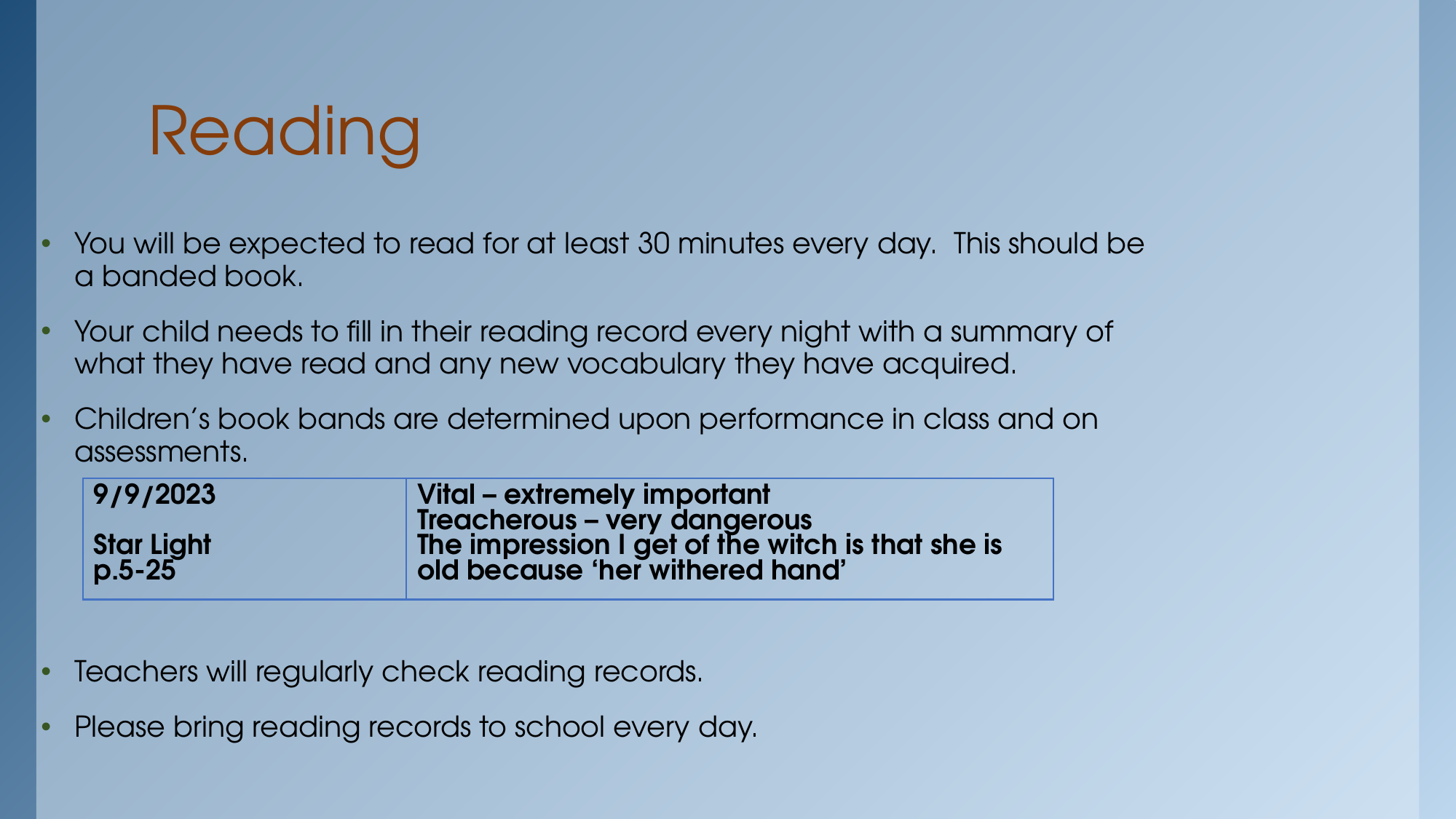

# Reading
You will be expected to read for at least 30 minutes every day.  This should be a banded book.
Your child needs to fill in their reading record every night with a summary of what they have read and any new vocabulary they have acquired.
Children’s book bands are determined upon performance in class and on assessments.

Teachers will regularly check reading records.
Please bring reading records to school every day.
| 9/9/2023 Star Light p.5-25 | Vital – extremely important Treacherous – very dangerous The impression I get of the witch is that she is old because ‘her withered hand’ |
| --- | --- |